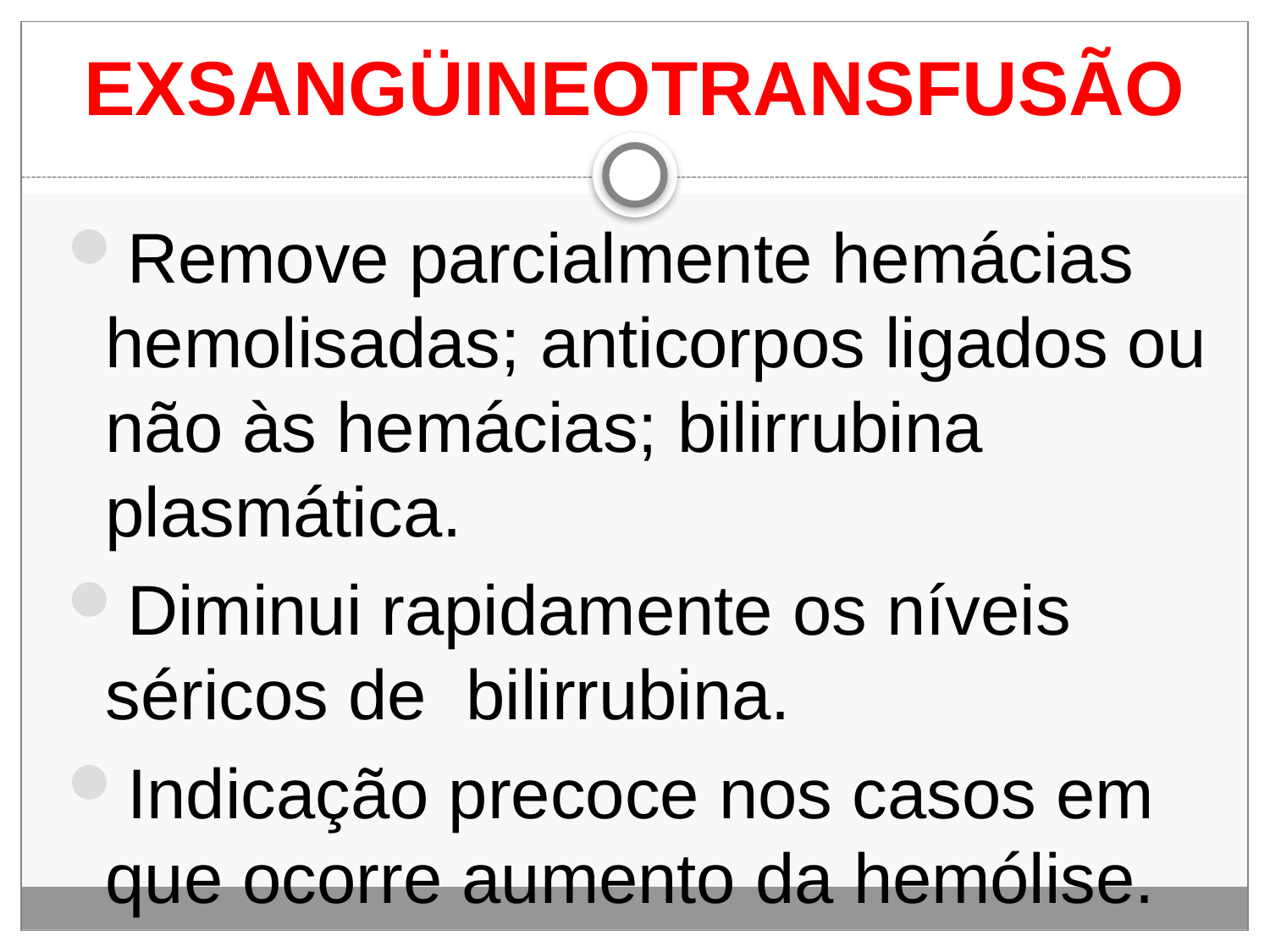

# EXSANGÜINEOTRANSFUSÃO
Remove parcialmente hemácias hemolisadas; anticorpos ligados ou não às hemácias; bilirrubina plasmática.
Diminui rapidamente os níveis séricos de  bilirrubina.
Indicação precoce nos casos em que ocorre aumento da hemólise.